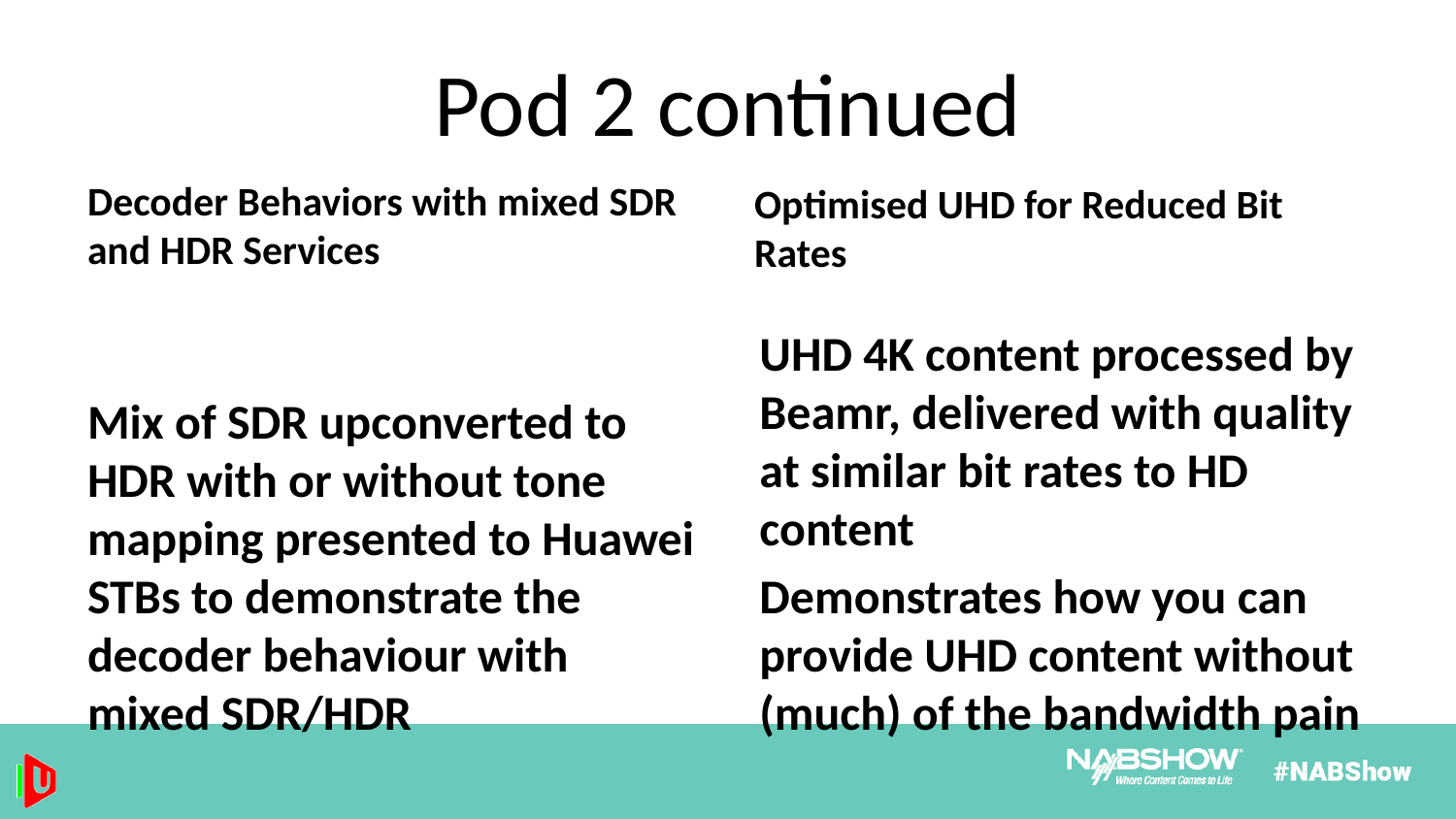

# Pod 2 continued
Decoder Behaviors with mixed SDR and HDR Services
Optimised UHD for Reduced Bit Rates
Mix of SDR upconverted to HDR with or without tone mapping presented to Huawei STBs to demonstrate the decoder behaviour with mixed SDR/HDR
UHD 4K content processed by Beamr, delivered with quality at similar bit rates to HD content
Demonstrates how you can provide UHD content without (much) of the bandwidth pain